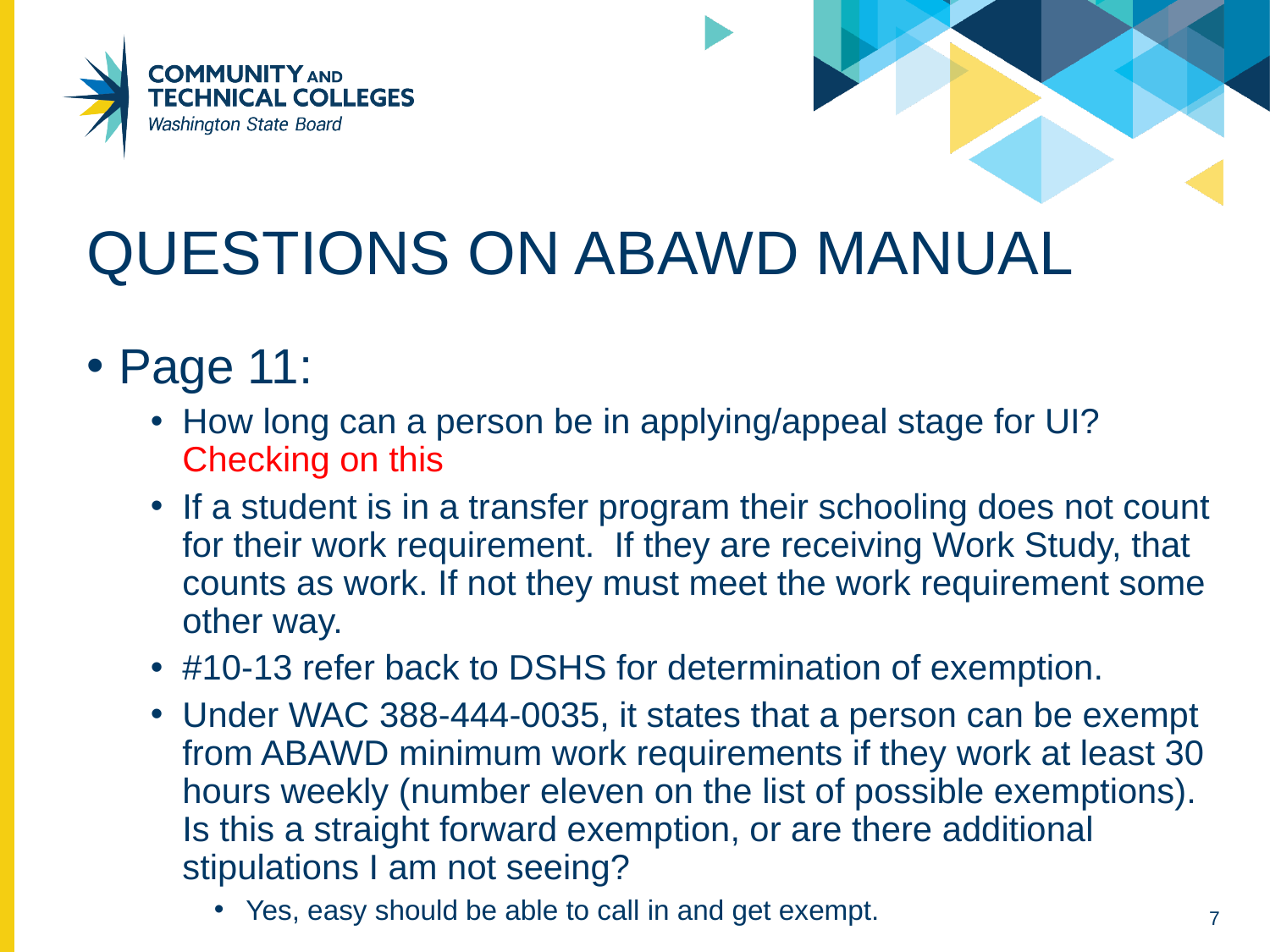

# Questions on ABAWD Manual
Page 11:
How long can a person be in applying/appeal stage for UI? Checking on this
If a student is in a transfer program their schooling does not count for their work requirement.  If they are receiving Work Study, that counts as work. If not they must meet the work requirement some other way.
#10-13 refer back to DSHS for determination of exemption.
Under WAC 388-444-0035, it states that a person can be exempt from ABAWD minimum work requirements if they work at least 30 hours weekly (number eleven on the list of possible exemptions). Is this a straight forward exemption, or are there additional stipulations I am not seeing?
Yes, easy should be able to call in and get exempt.

7